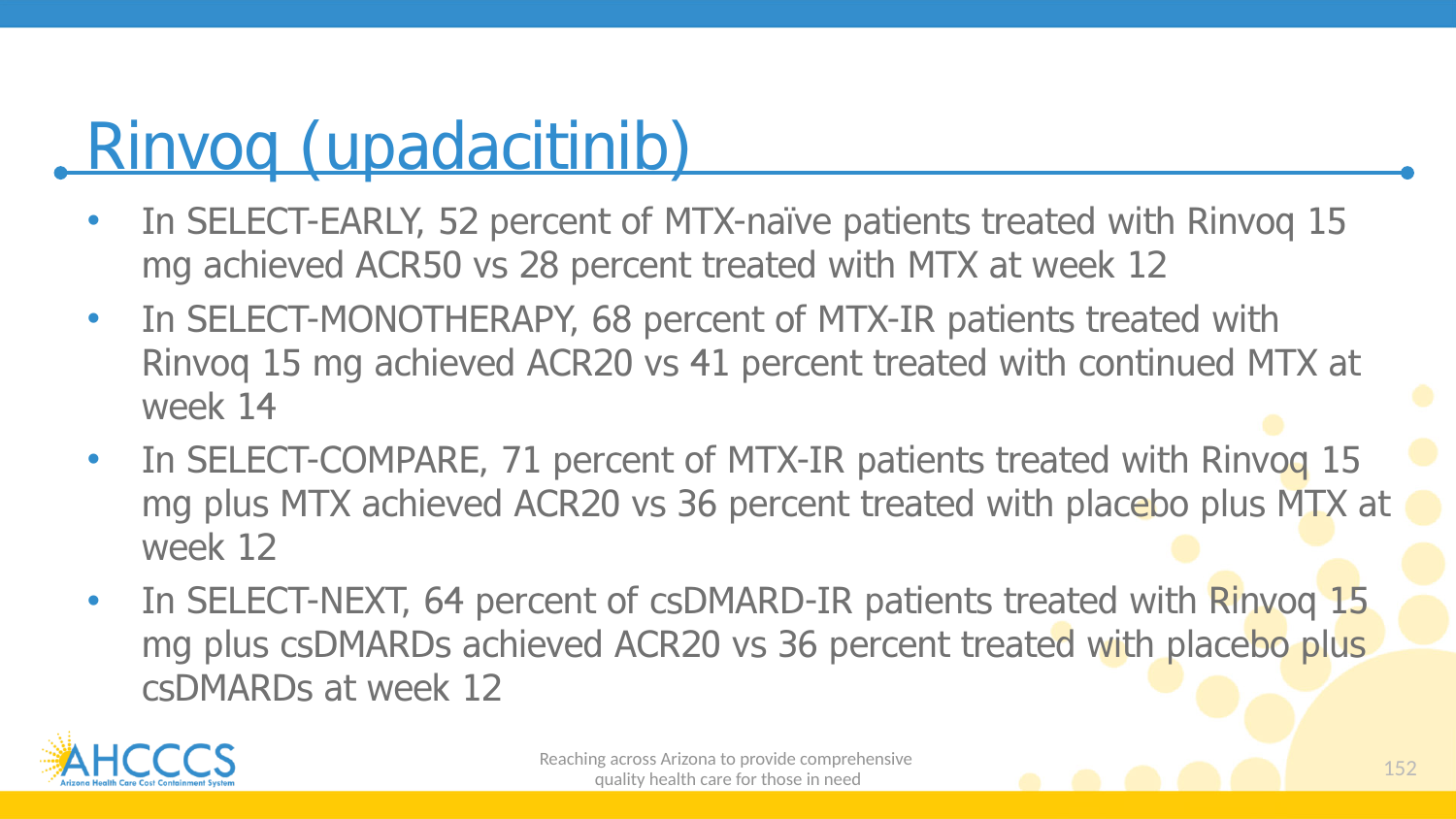

# Rinvoq (upadacitinib)
In SELECT-EARLY, 52 percent of MTX-naïve patients treated with Rinvoq 15 mg achieved ACR50 vs 28 percent treated with MTX at week 12
In SELECT-MONOTHERAPY, 68 percent of MTX-IR patients treated with Rinvoq 15 mg achieved ACR20 vs 41 percent treated with continued MTX at week 14
In SELECT-COMPARE, 71 percent of MTX-IR patients treated with Rinvoq 15 mg plus MTX achieved ACR20 vs 36 percent treated with placebo plus MTX at week 12
In SELECT-NEXT, 64 percent of csDMARD-IR patients treated with Rinvoq 15 mg plus csDMARDs achieved ACR20 vs 36 percent treated with placebo plus csDMARDs at week 12

Reaching across Arizona to provide comprehensive
quality health care for those in need
152